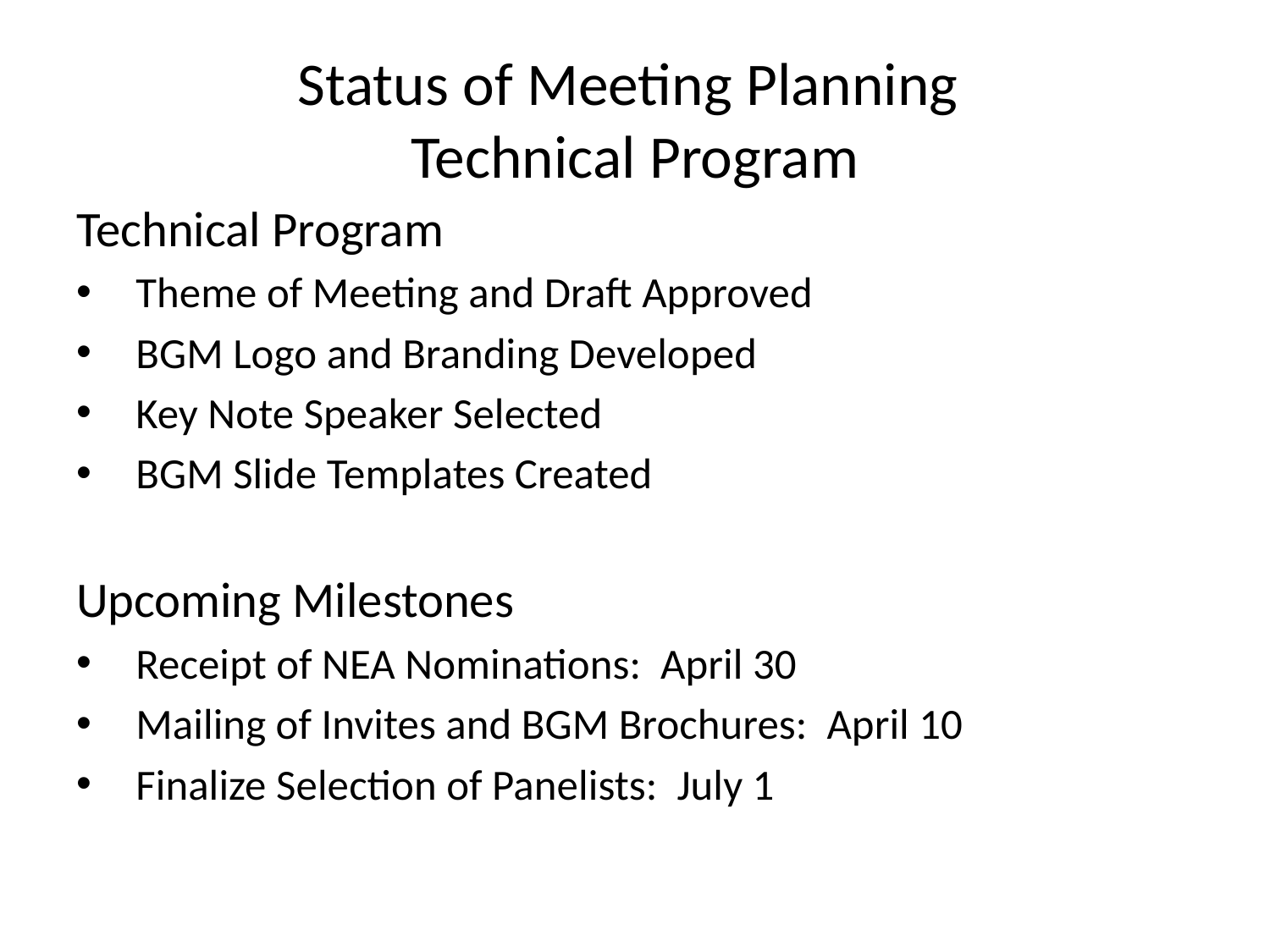

# Status of Meeting Planning Technical Program
Technical Program
Theme of Meeting and Draft Approved
BGM Logo and Branding Developed
Key Note Speaker Selected
BGM Slide Templates Created

Upcoming Milestones
Receipt of NEA Nominations:  April 30
Mailing of Invites and BGM Brochures:  April 10
Finalize Selection of Panelists:  July 1